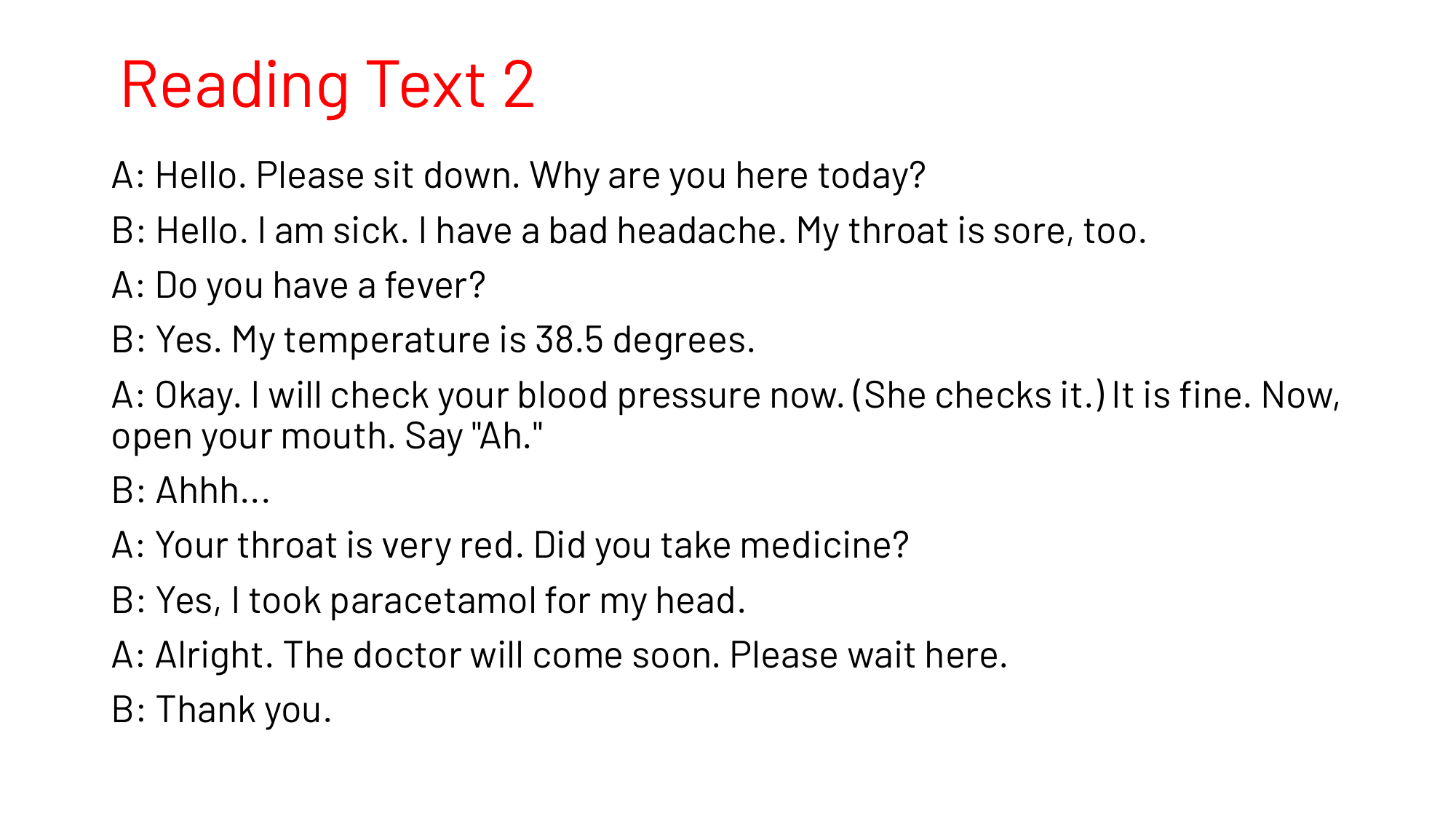

Reading Text 2
A: Hello. Please sit down. Why are you here today?
B: Hello. I am sick. I have a bad headache. My throat is sore, too.
A: Do you have a fever?
B: Yes. My temperature is 38.5 degrees.
A: Okay. I will check your blood pressure now. (She checks it.) It is fine. Now, open your mouth. Say "Ah."
B: Ahhh...
A: Your throat is very red. Did you take medicine?
B: Yes, I took paracetamol for my head.
A: Alright. The doctor will come soon. Please wait here.
B: Thank you.